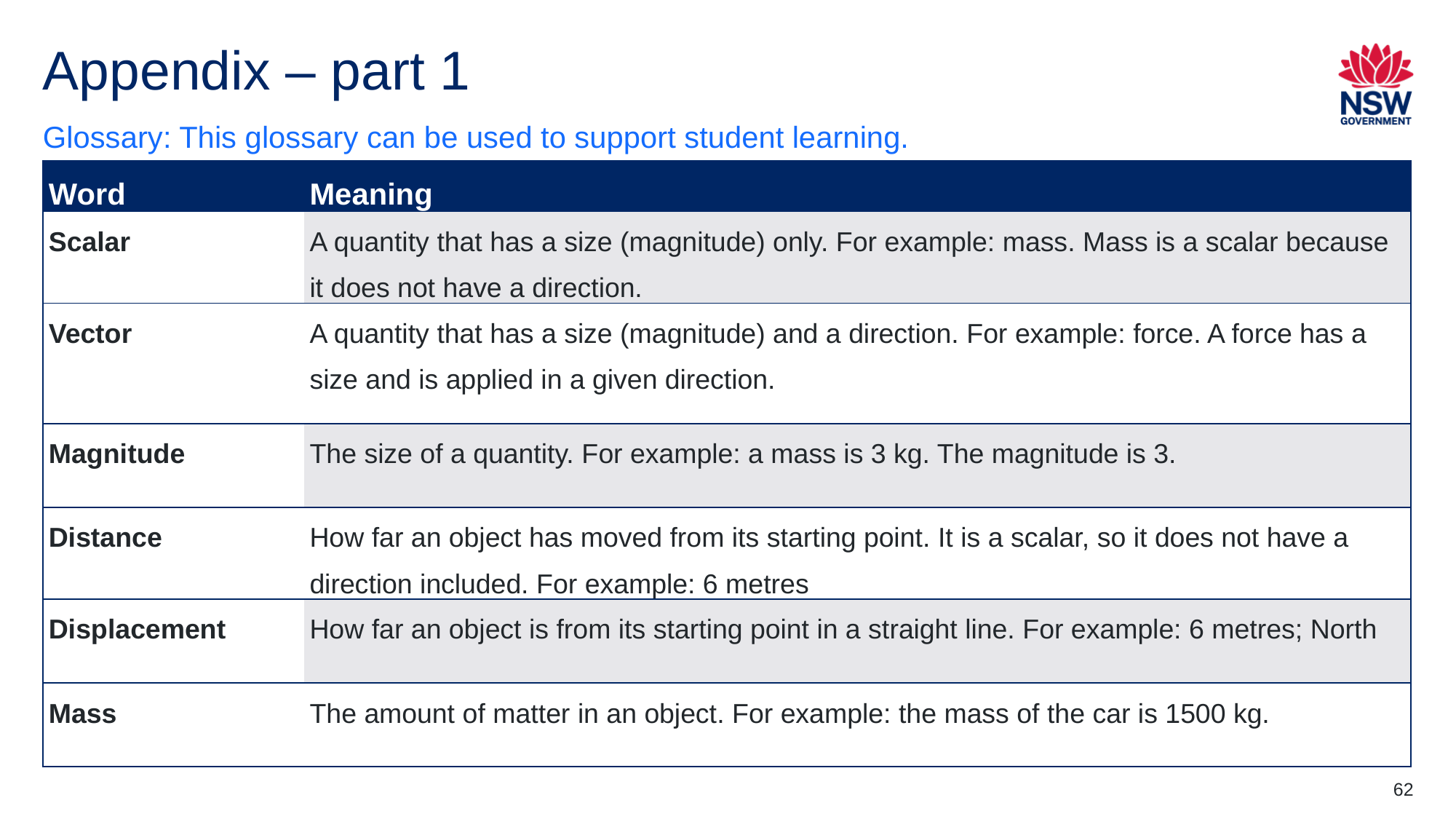

# Appendix – part 1
Glossary: This glossary can be used to support student learning.
| Word | Meaning |
| --- | --- |
| Scalar | A quantity that has a size (magnitude) only. For example: mass. Mass is a scalar because it does not have a direction. |
| Vector | A quantity that has a size (magnitude) and a direction. For example: force. A force has a size and is applied in a given direction. |
| Magnitude | The size of a quantity. For example: a mass is 3 kg. The magnitude is 3. |
| Distance | How far an object has moved from its starting point. It is a scalar, so it does not have a direction included. For example: 6 metres |
| Displacement | How far an object is from its starting point in a straight line. For example: 6 metres; North |
| Mass | The amount of matter in an object. For example: the mass of the car is 1500 kg. |
62